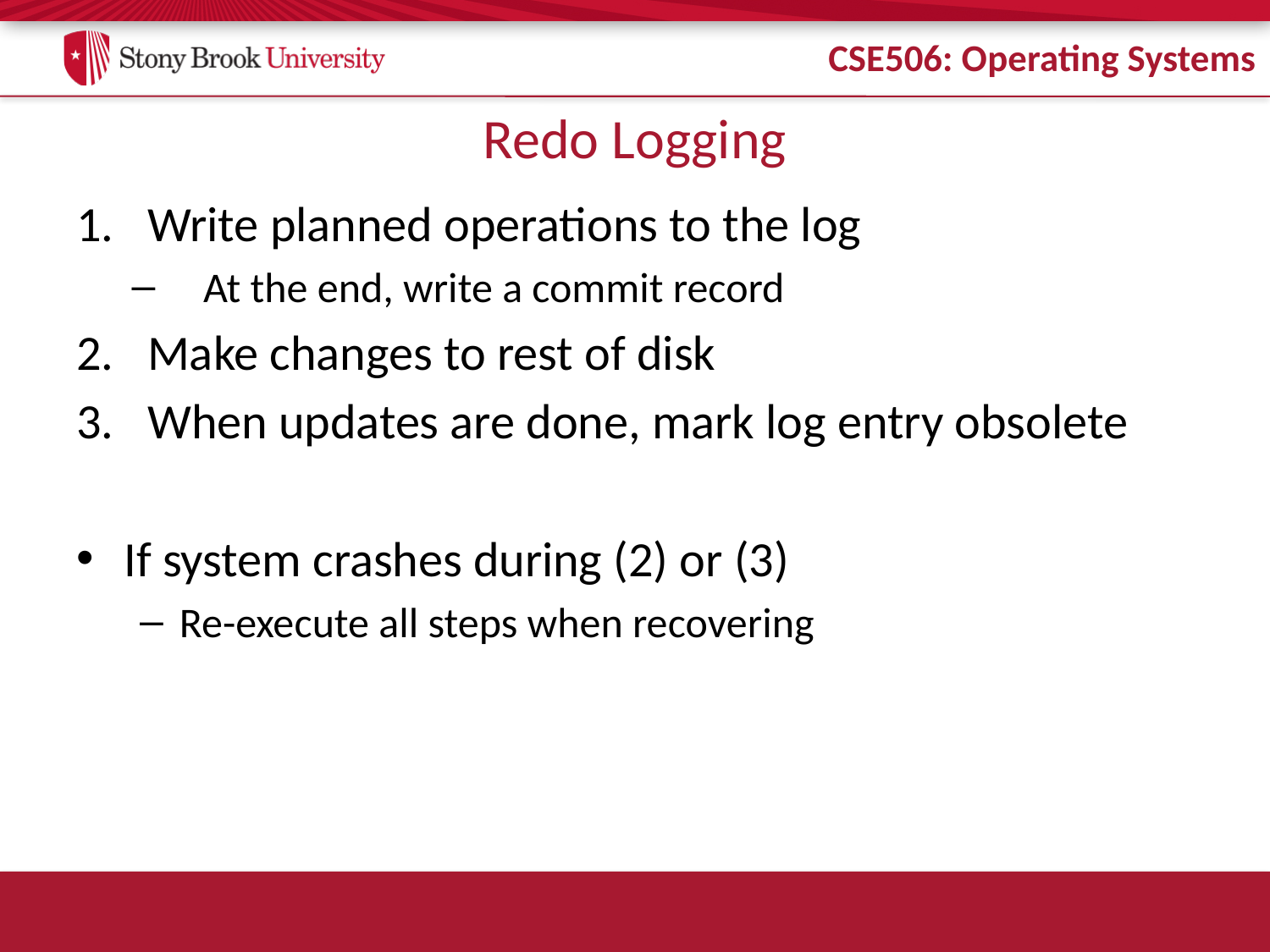

# Redo Logging
Write planned operations to the log
At the end, write a commit record
Make changes to rest of disk
When updates are done, mark log entry obsolete

If system crashes during (2) or (3)
Re-execute all steps when recovering